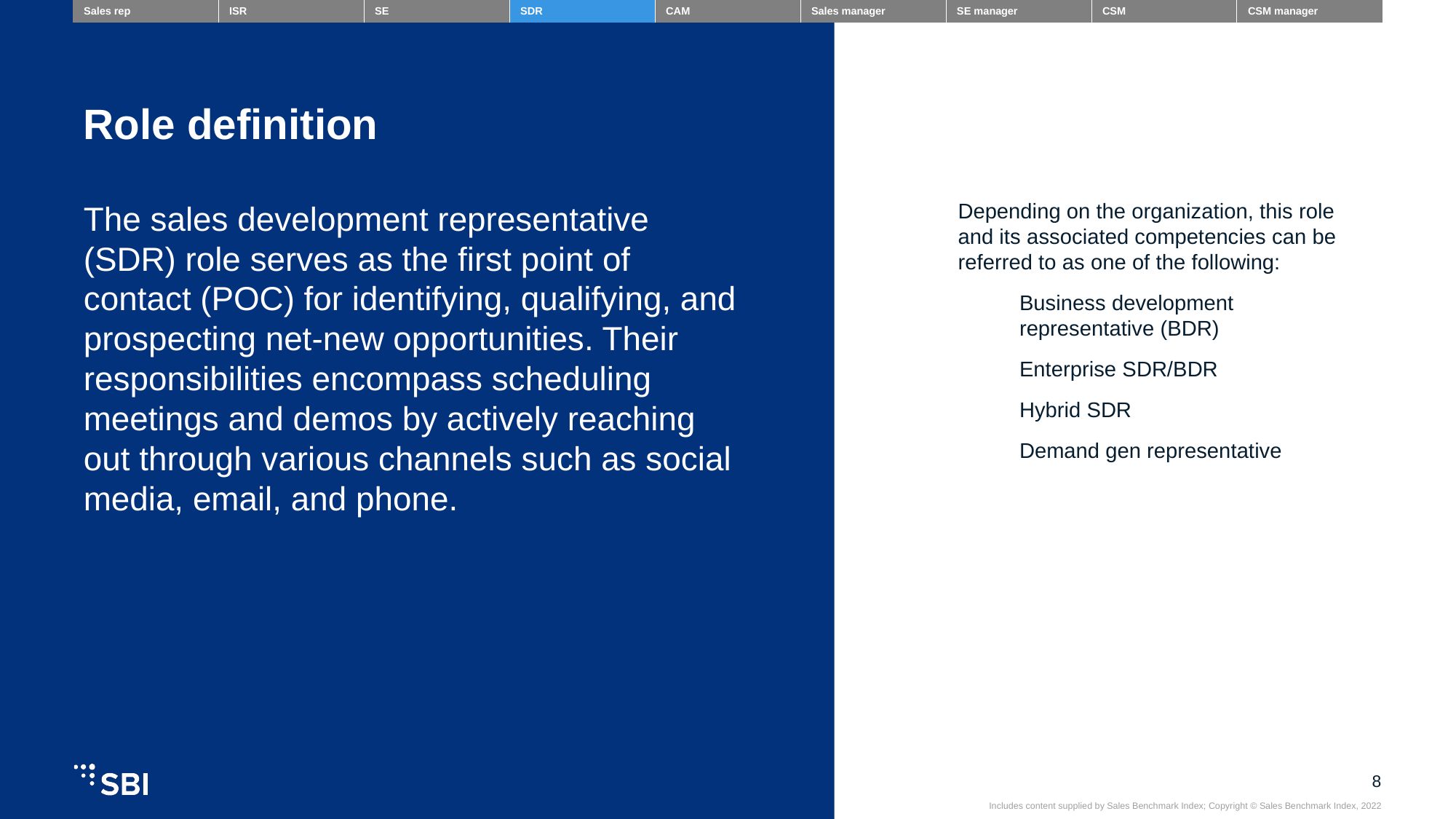

| Sales rep | ISR | SE | SDR | CAM | Sales manager | SE manager | CSM | CSM manager |
| --- | --- | --- | --- | --- | --- | --- | --- | --- |
Role definition
The sales development representative (SDR) role serves as the first point of contact (POC) for identifying, qualifying, and prospecting net-new opportunities. Their responsibilities encompass scheduling meetings and demos by actively reaching out through various channels such as social media, email, and phone.
Depending on the organization, this role and its associated competencies can be referred to as one of the following:
Business development representative (BDR)
Enterprise SDR/BDR
Hybrid SDR
Demand gen representative